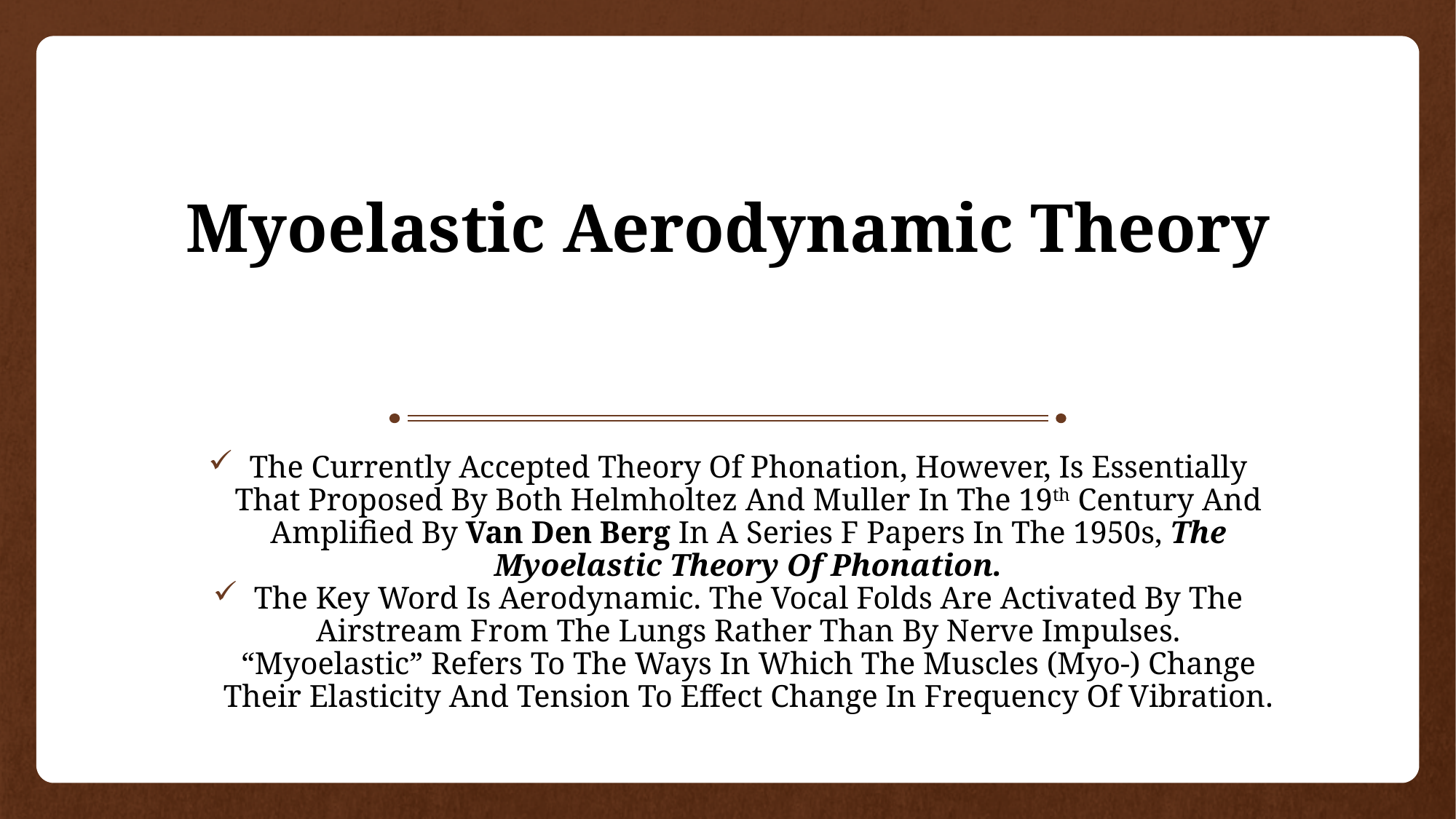

# Myoelastic Aerodynamic Theory
The Currently Accepted Theory Of Phonation, However, Is Essentially That Proposed By Both Helmholtez And Muller In The 19th Century And Amplified By Van Den Berg In A Series F Papers In The 1950s, The Myoelastic Theory Of Phonation.
The Key Word Is Aerodynamic. The Vocal Folds Are Activated By The Airstream From The Lungs Rather Than By Nerve Impulses. “Myoelastic” Refers To The Ways In Which The Muscles (Myo-) Change Their Elasticity And Tension To Effect Change In Frequency Of Vibration.